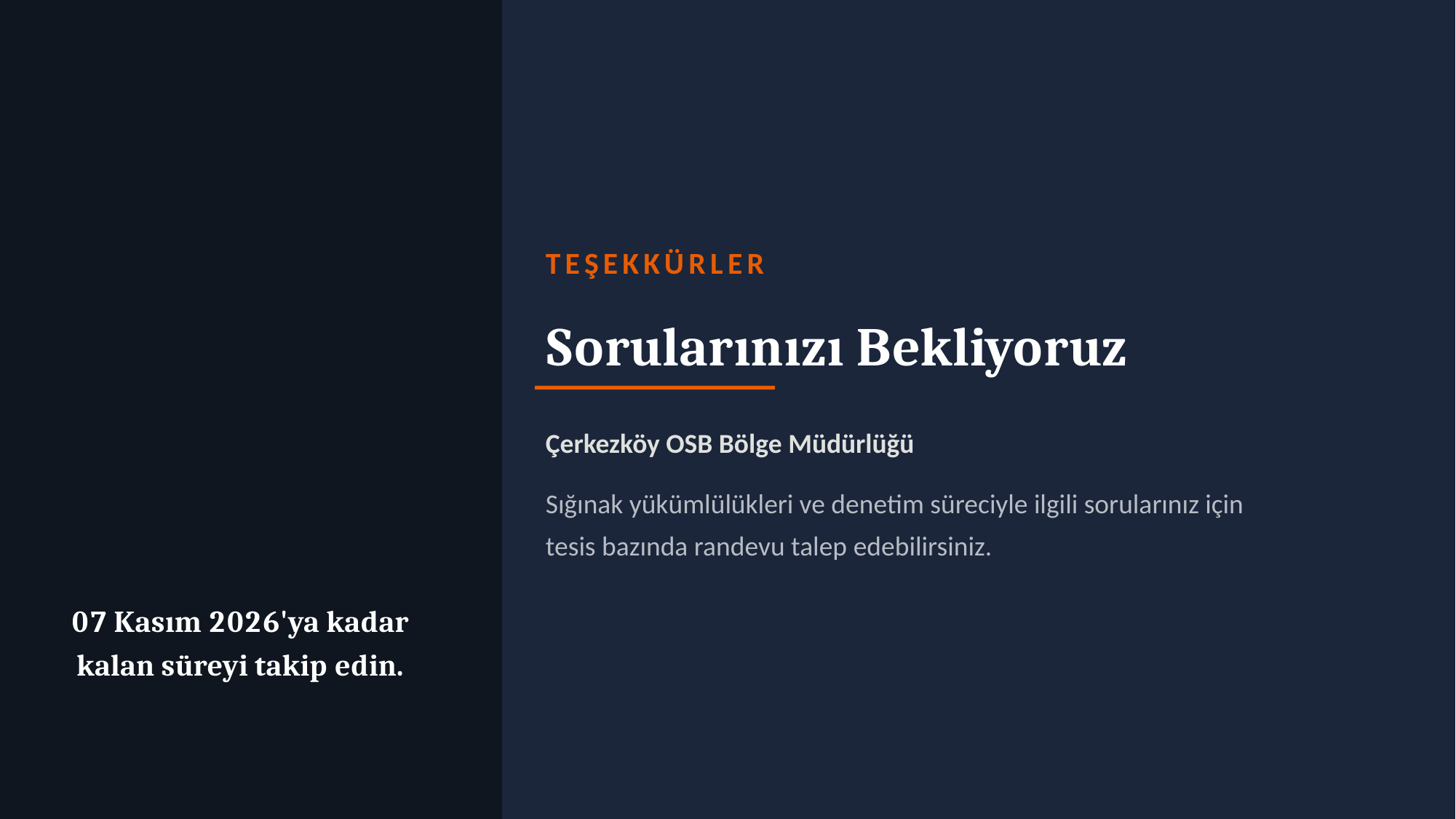

TEŞEKKÜRLER
Sorularınızı Bekliyoruz

Çerkezköy OSB Bölge Müdürlüğü
Sığınak yükümlülükleri ve denetim süreciyle ilgili sorularınız için
tesis bazında randevu talep edebilirsiniz.
07 Kasım 2026'ya kadar
kalan süreyi takip edin.